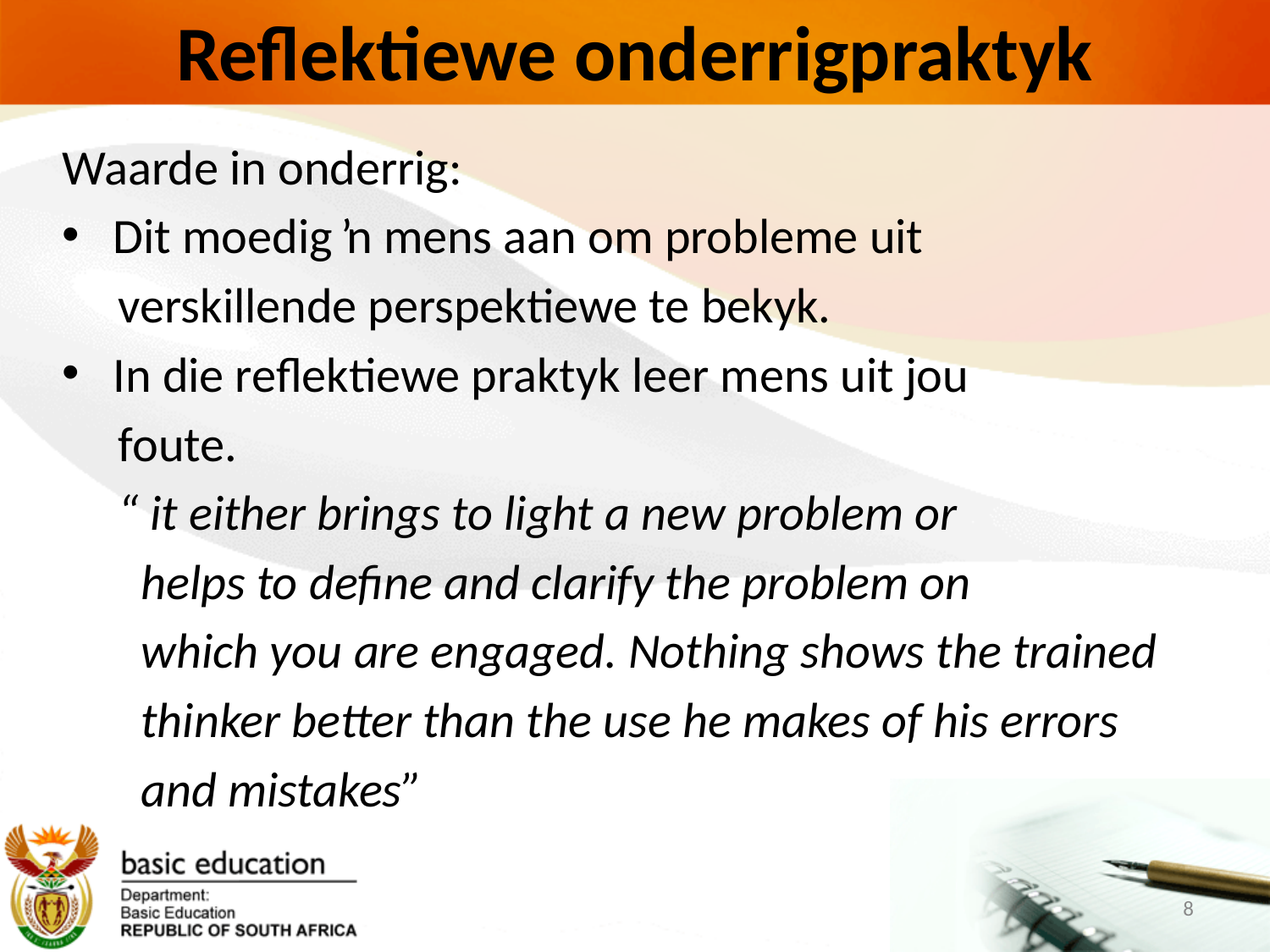

# Reflektiewe onderrigpraktyk
Waarde in onderrig:
   Dit moedig ŉ mens aan om probleme uit
     verskillende perspektiewe te bekyk.
   In die reflektiewe praktyk leer mens uit jou
     foute.
     “ it either brings to light a new problem or
       helps to define and clarify the problem on
       which you are engaged. Nothing shows the trained
       thinker better than the use he makes of his errors
       and mistakes”

8